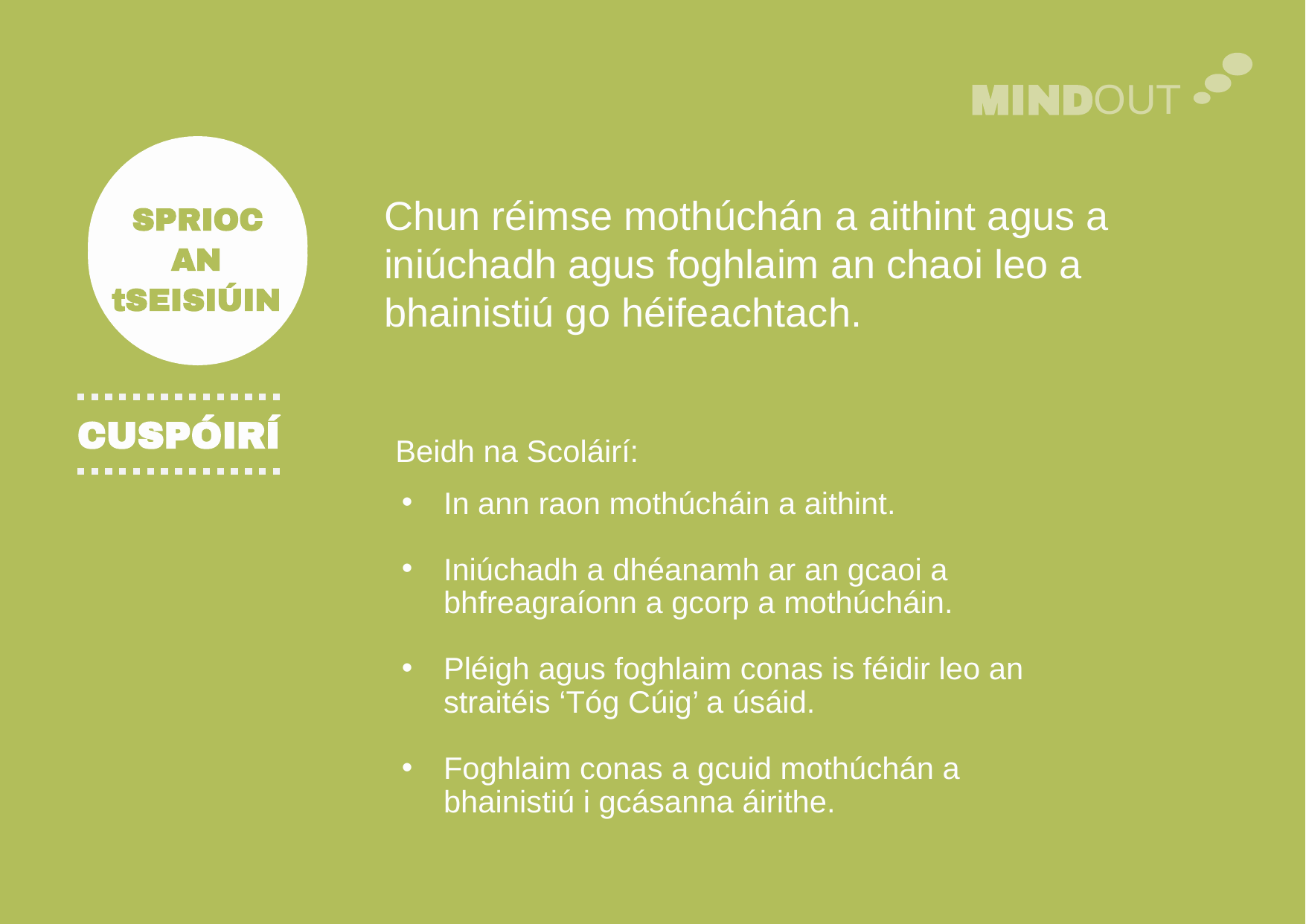

MINDOUT

MINDOUT

Chun réimse mothúchán a aithint agus a iniúchadh agus foghlaim an chaoi leo a bhainistiú go héifeachtach.
SPRIOC
AN tSEISIÚIN
CUSPÓIRÍ
Beidh na Scoláirí:
In ann raon mothúcháin a aithint.

Iniúchadh a dhéanamh ar an gcaoi a bhfreagraíonn a gcorp a mothúcháin.

Pléigh agus foghlaim conas is féidir leo an straitéis ‘Tóg Cúig’ a úsáid.

Foghlaim conas a gcuid mothúchán a bhainistiú i gcásanna áirithe.